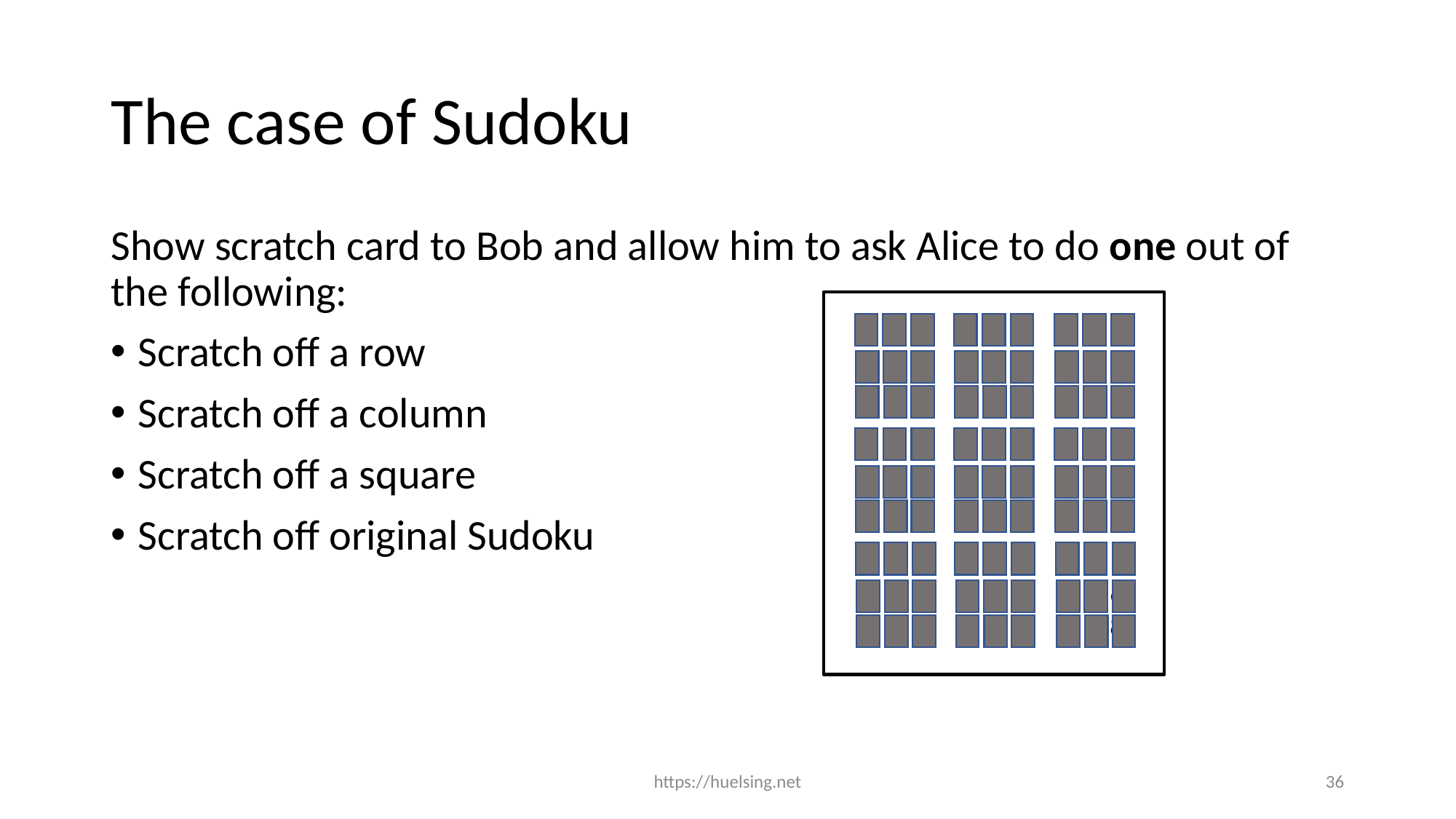

# The case of Sudoku
Show scratch card to Bob and allow him to ask Alice to do one out of the following:
Scratch off a row
Scratch off a column
Scratch off a square
Scratch off original Sudoku

6  7  1     9  4  5     8  3  2
9  4  2     3  8  6     7  1  5
3  8  5     7  1  2     6  9  4

5  6  8     4  9  3     1  2  7
1  2  9     5  6  7     4  8  3
4  3  7     8  2  1     5  6  9

8  9  3     6  7  4     2  5  1
2  5  4     1  3  8     9  7  6
7  1  6     2  5  9     3  4  8

https://huelsing.net
36